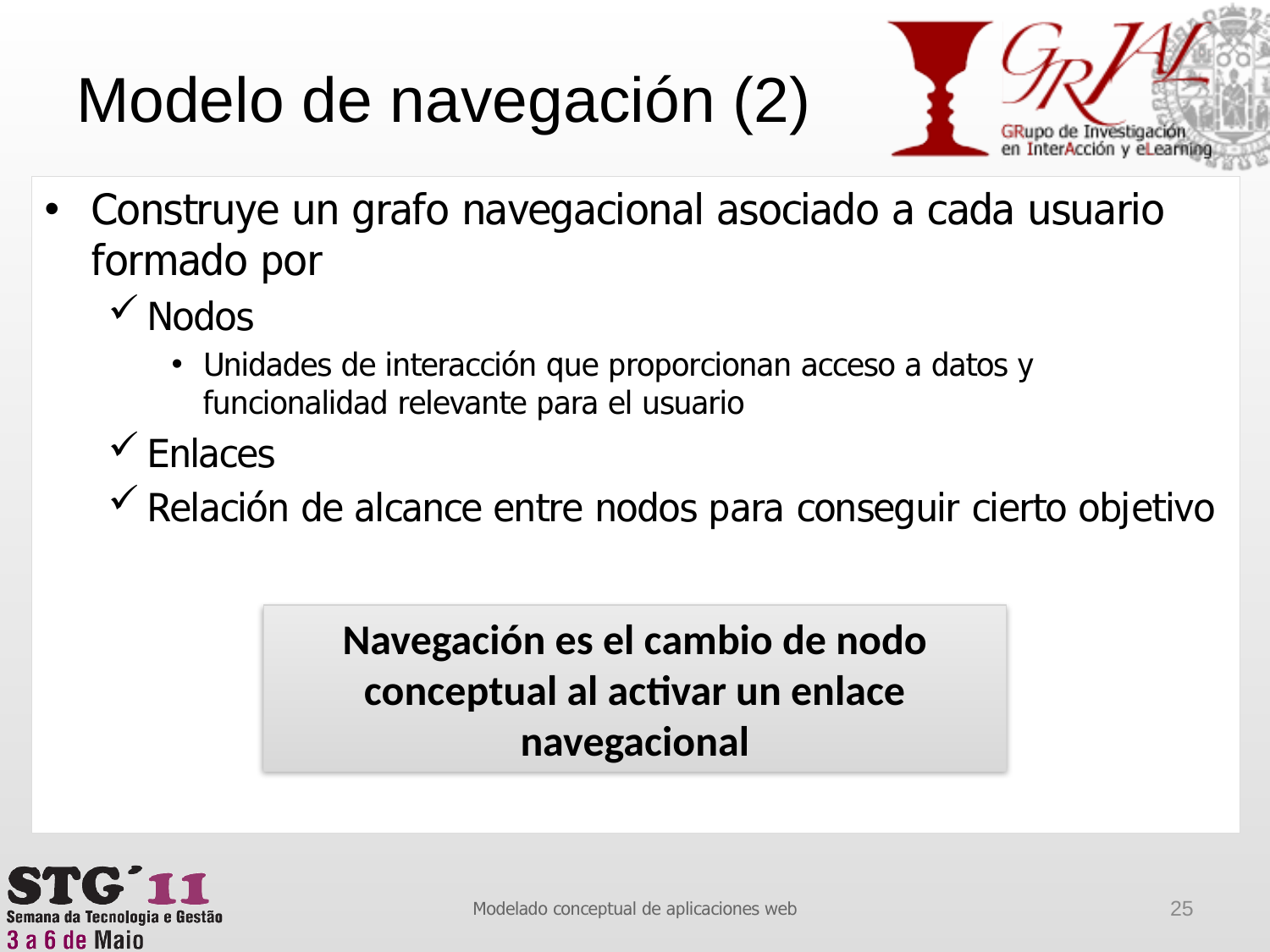

# Modelo de navegación (2)
Construye un grafo navegacional asociado a cada usuario formado por
Nodos
Unidades de interacción que proporcionan acceso a datos y funcionalidad relevante para el usuario
Enlaces
Relación de alcance entre nodos para conseguir cierto objetivo
Navegación es el cambio de nodo conceptual al activar un enlace navegacional
Modelado conceptual de aplicaciones web
25